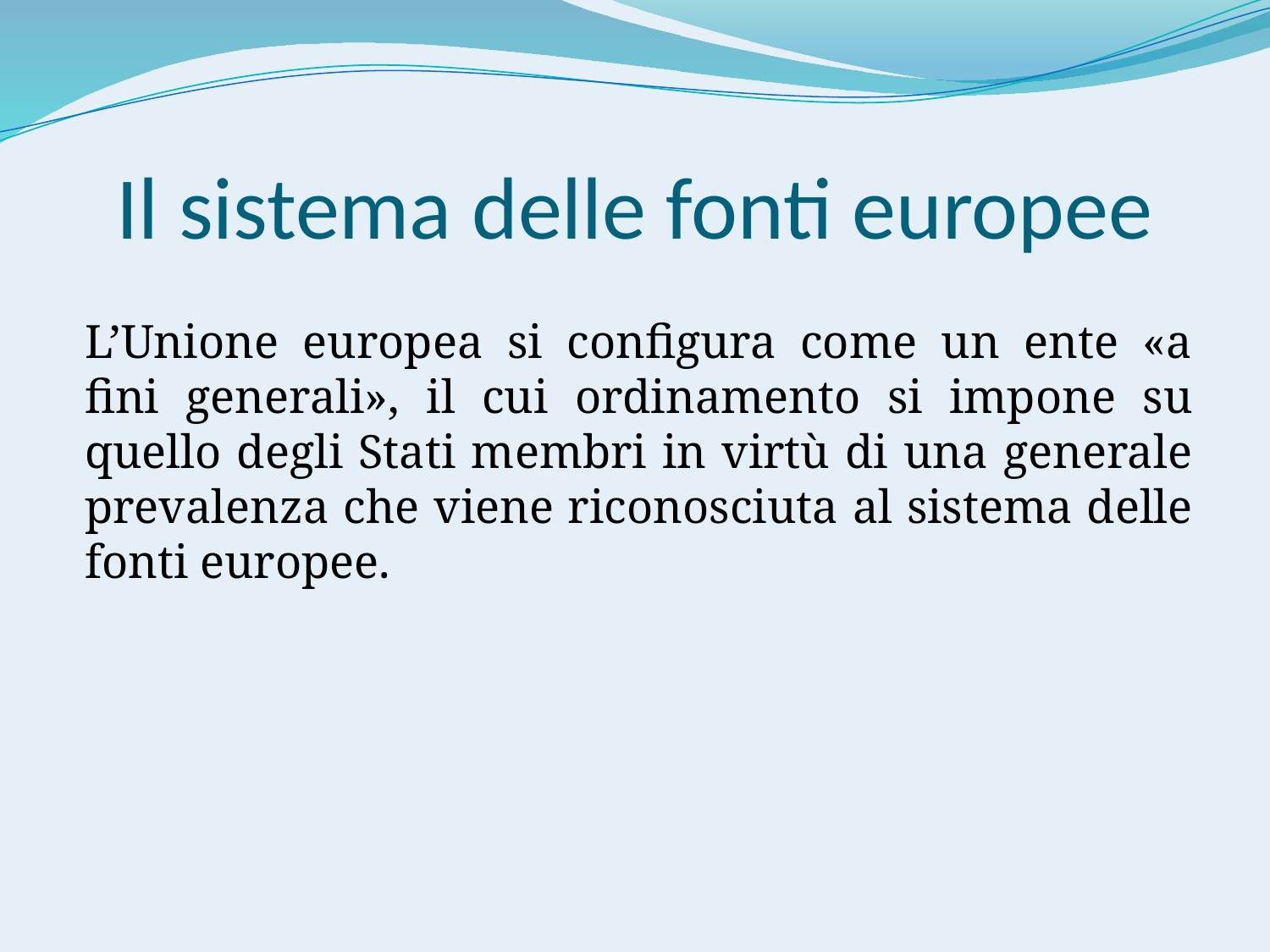

# Il sistema delle fonti europee
L’Unione europea si configura come un ente «a fini generali», il cui ordinamento si impone su quello degli Stati membri in virtù di una generale prevalenza che viene riconosciuta al sistema delle fonti europee.